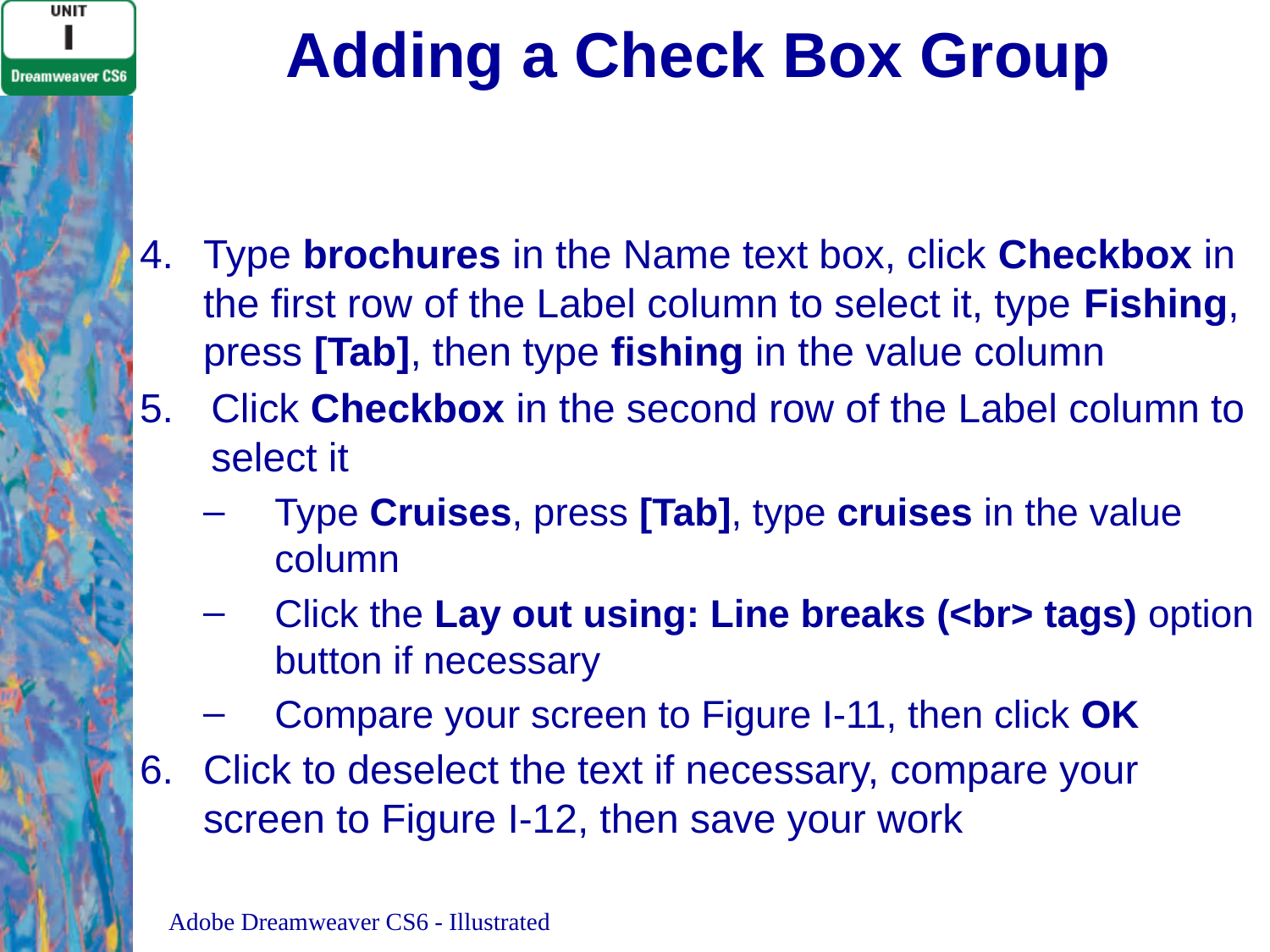

# Adding a Check Box Group
Type brochures in the Name text box, click Checkbox in the first row of the Label column to select it, type Fishing, press [Tab], then type fishing in the value column
Click Checkbox in the second row of the Label column to select it
Type Cruises, press [Tab], type cruises in the value column
Click the Lay out using: Line breaks (<br> tags) option button if necessary
Compare your screen to Figure I-11, then click OK
Click to deselect the text if necessary, compare your screen to Figure I-12, then save your work

Adobe Dreamweaver CS6 - Illustrated